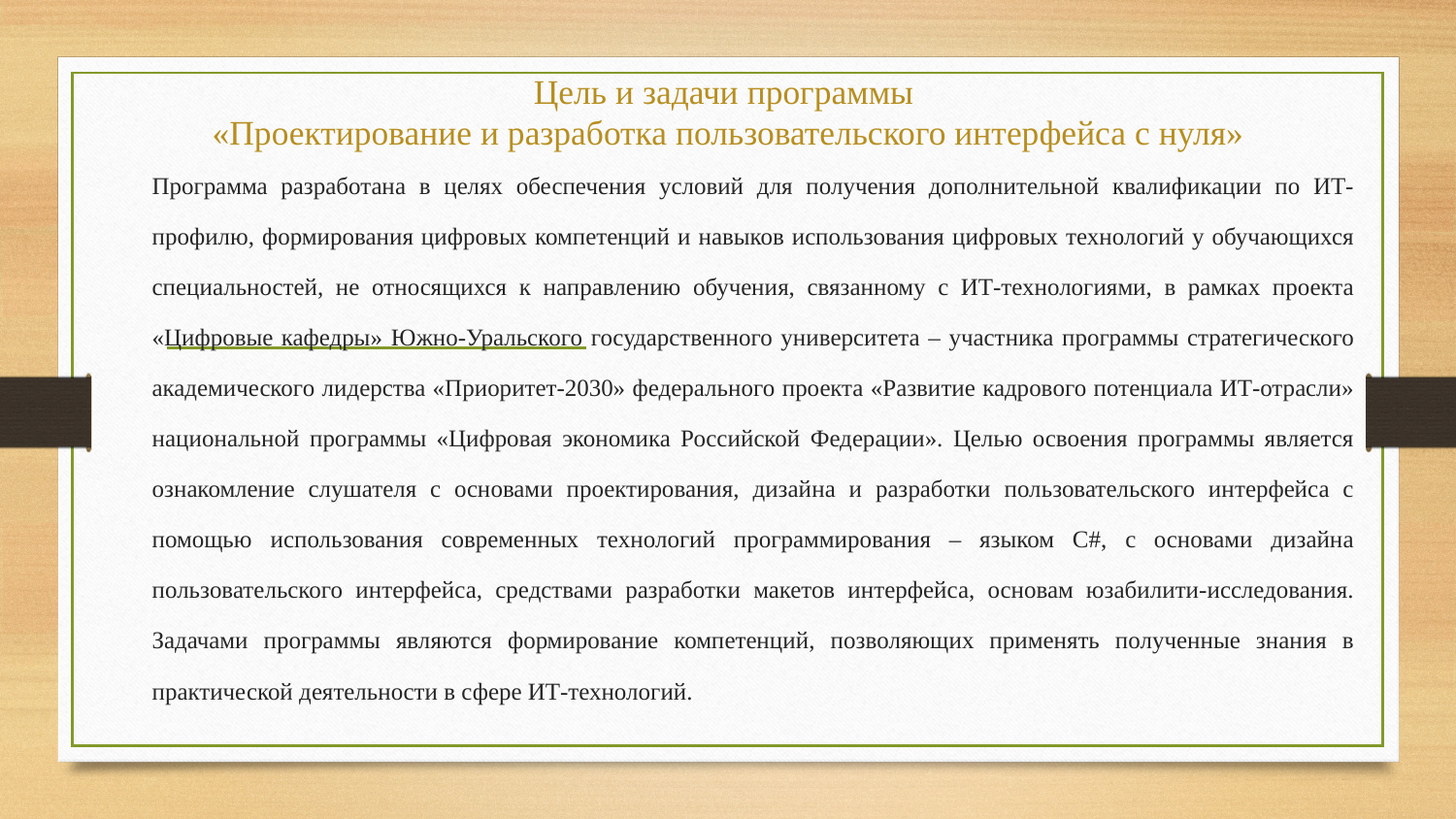

# Цель и задачи программы «Проектирование и разработка пользовательского интерфейса с нуля»
Программа разработана в целях обеспечения условий для получения дополнительной квалификации по ИТ-профилю, формирования цифровых компетенций и навыков использования цифровых технологий у обучающихся специальностей, не относящихся к направлению обучения, связанному с ИТ-технологиями, в рамках проекта «Цифровые кафедры» Южно-Уральского государственного университета – участника программы стратегического академического лидерства «Приоритет-2030» федерального проекта «Развитие кадрового потенциала ИТ-отрасли» национальной программы «Цифровая экономика Российской Федерации». Целью освоения программы является ознакомление слушателя с основами проектирования, дизайна и разработки пользовательского интерфейса с помощью использования современных технологий программирования – языком С#, с основами дизайна пользовательского интерфейса, средствами разработки макетов интерфейса, основам юзабилити-исследования. Задачами программы являются формирование компетенций, позволяющих применять полученные знания в практической деятельности в сфере ИТ-технологий.